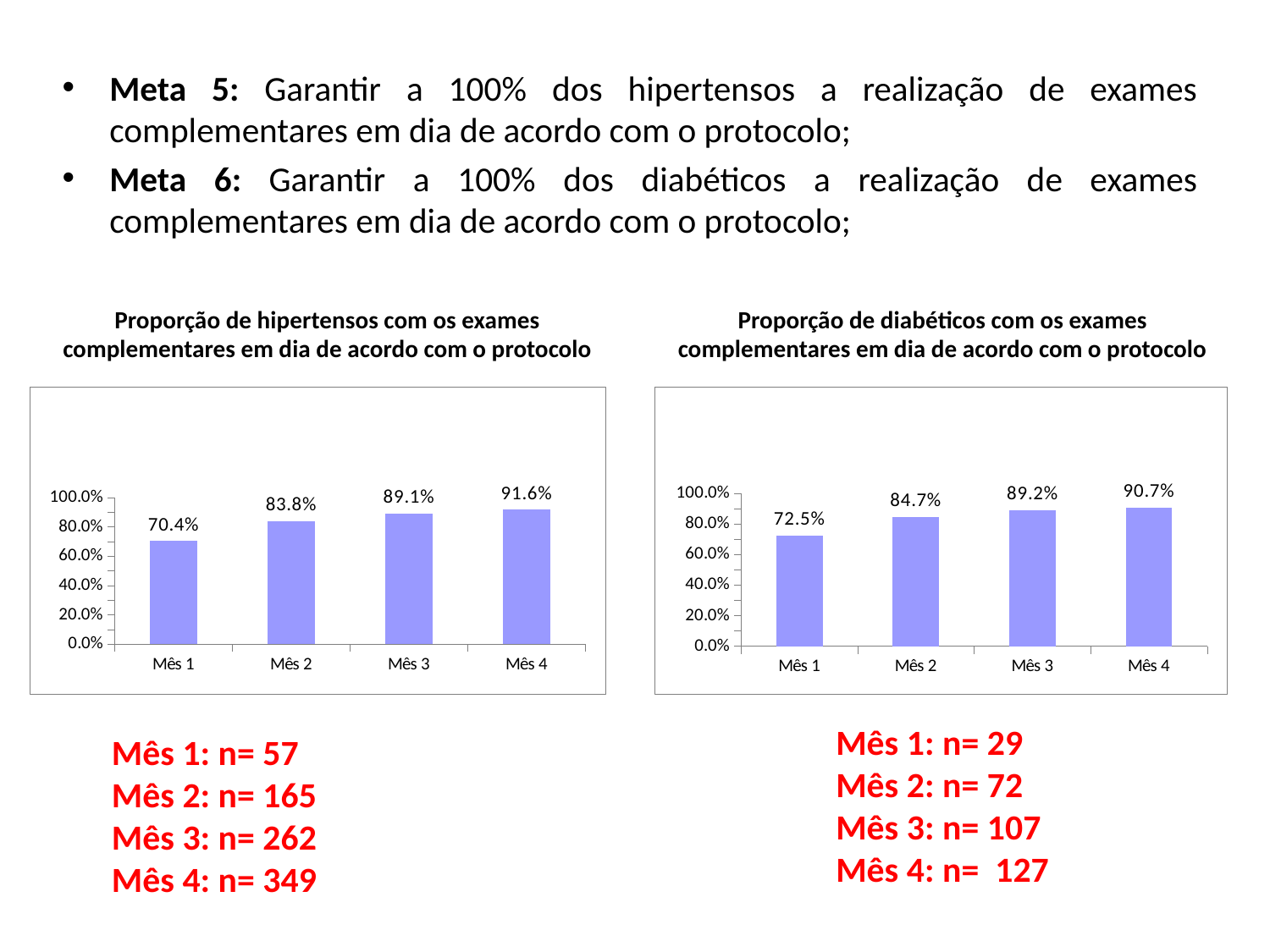

Meta 5: Garantir a 100% dos hipertensos a realização de exames complementares em dia de acordo com o protocolo;
Meta 6: Garantir a 100% dos diabéticos a realização de exames complementares em dia de acordo com o protocolo;

Proporção de hipertensos com os exames complementares em dia de acordo com o protocolo
Proporção de diabéticos com os exames complementares em dia de acordo com o protocolo

### Chart

| Category | Proporção de hipertensos com os exames complementares em dia de acordo com o protocolo |
|---|---|
| Mês 1 | 0.7037037037037037 |
| Mês 2 | 0.8375634517766497 |
| Mês 3 | 0.891156462585034 |
| Mês 4 | 0.916010498687664 |

### Chart

| Category | Proporção de diabéticos com os exames complementares  em dia de acordo com o protocolo |
|---|---|
| Mês 1 | 0.725 |
| Mês 2 | 0.8470588235294118 |
| Mês 3 | 0.8916666666666667 |
| Mês 4 | 0.9071428571428571 |
Mês 1: n= 29
Mês 2: n= 72
Mês 3: n= 107
Mês 4: n=  127
Mês 1: n= 57
Mês 2: n= 165
Mês 3: n= 262
Mês 4: n= 349